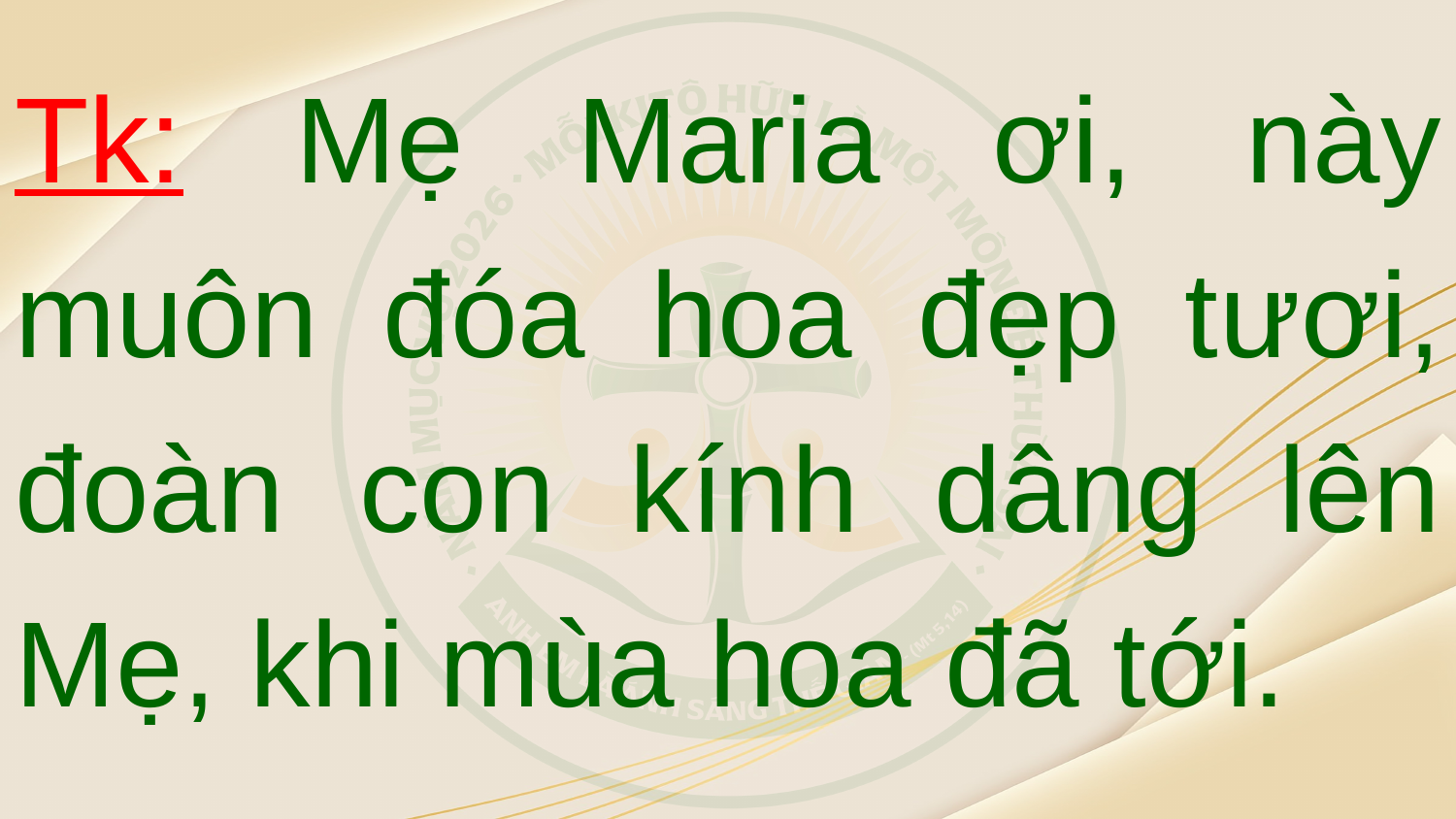

Tk: Mẹ Maria ơi, này muôn đóa hoa đẹp tươi, đoàn con kính dâng lên Mẹ, khi mùa hoa đã tới.